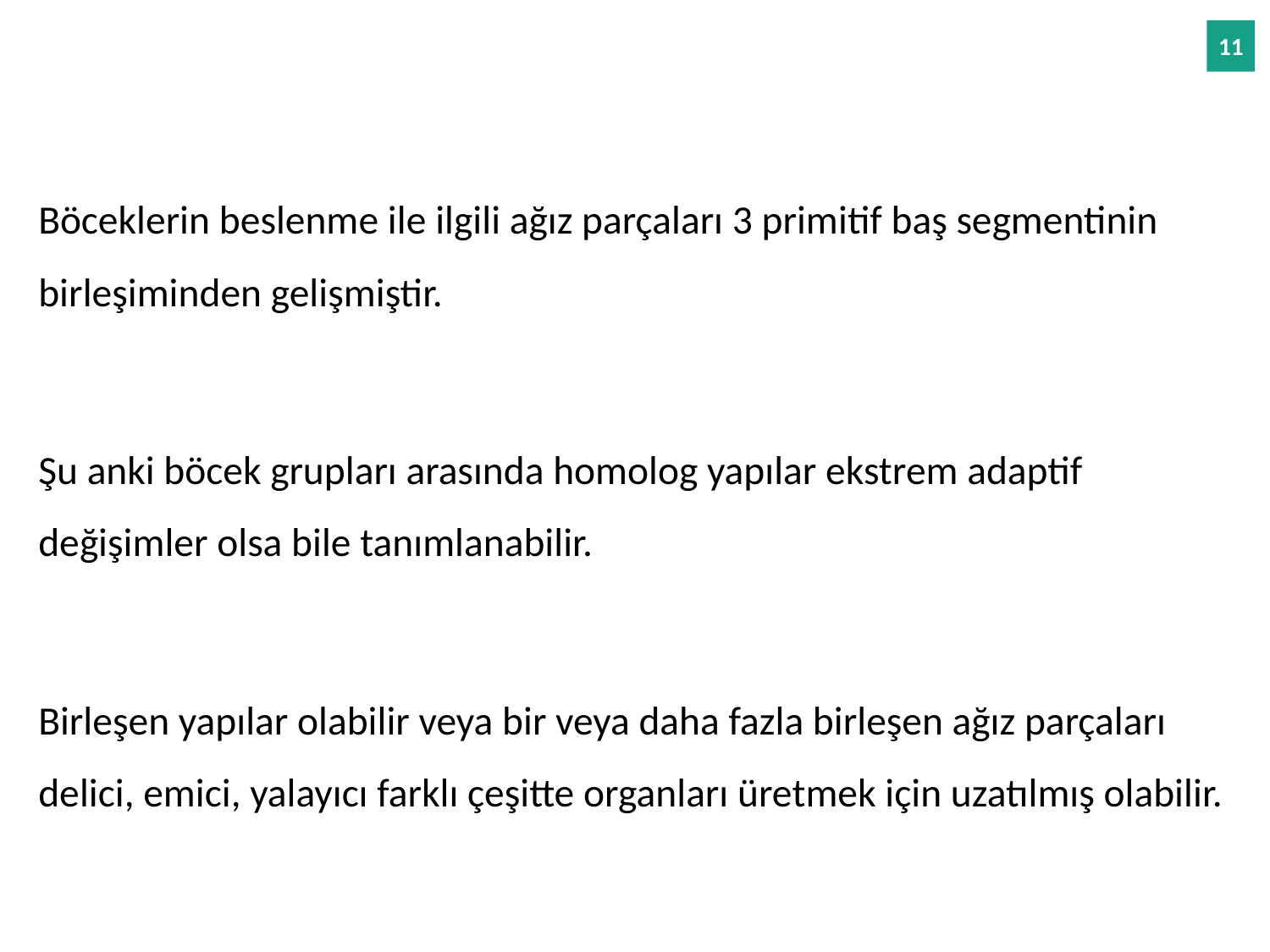

Böceklerin beslenme ile ilgili ağız parçaları 3 primitif baş segmentinin birleşiminden gelişmiştir.

Şu anki böcek grupları arasında homolog yapılar ekstrem adaptif değişimler olsa bile tanımlanabilir.

Birleşen yapılar olabilir veya bir veya daha fazla birleşen ağız parçaları delici, emici, yalayıcı farklı çeşitte organları üretmek için uzatılmış olabilir.